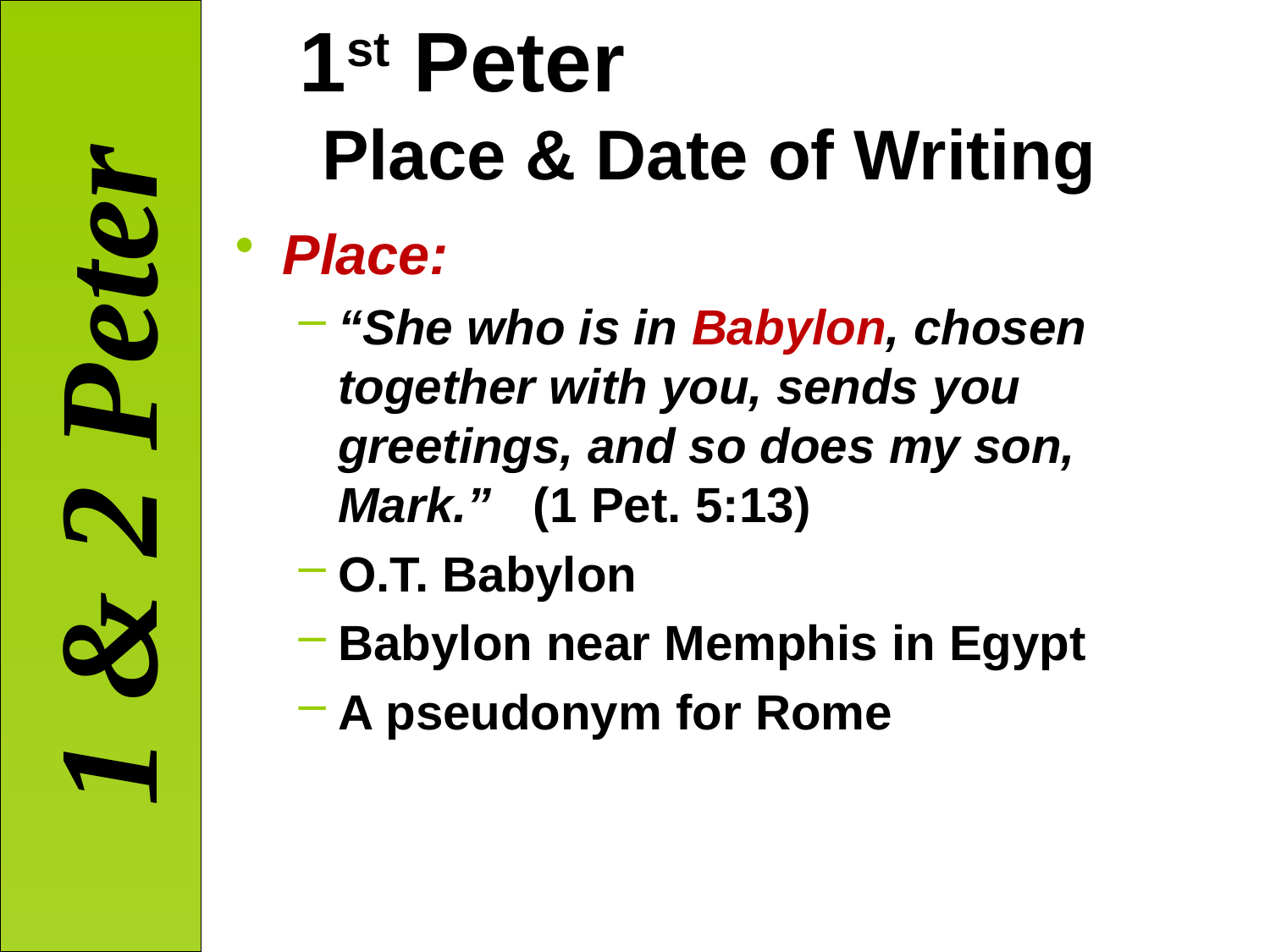

# 1st Peter                      Place & Date of Writing
Place:
“She who is in Babylon, chosen together with you, sends you greetings, and so does my son, Mark.”   (1 Pet. 5:13)
O.T. Babylon
Babylon near Memphis in Egypt
A pseudonym for Rome